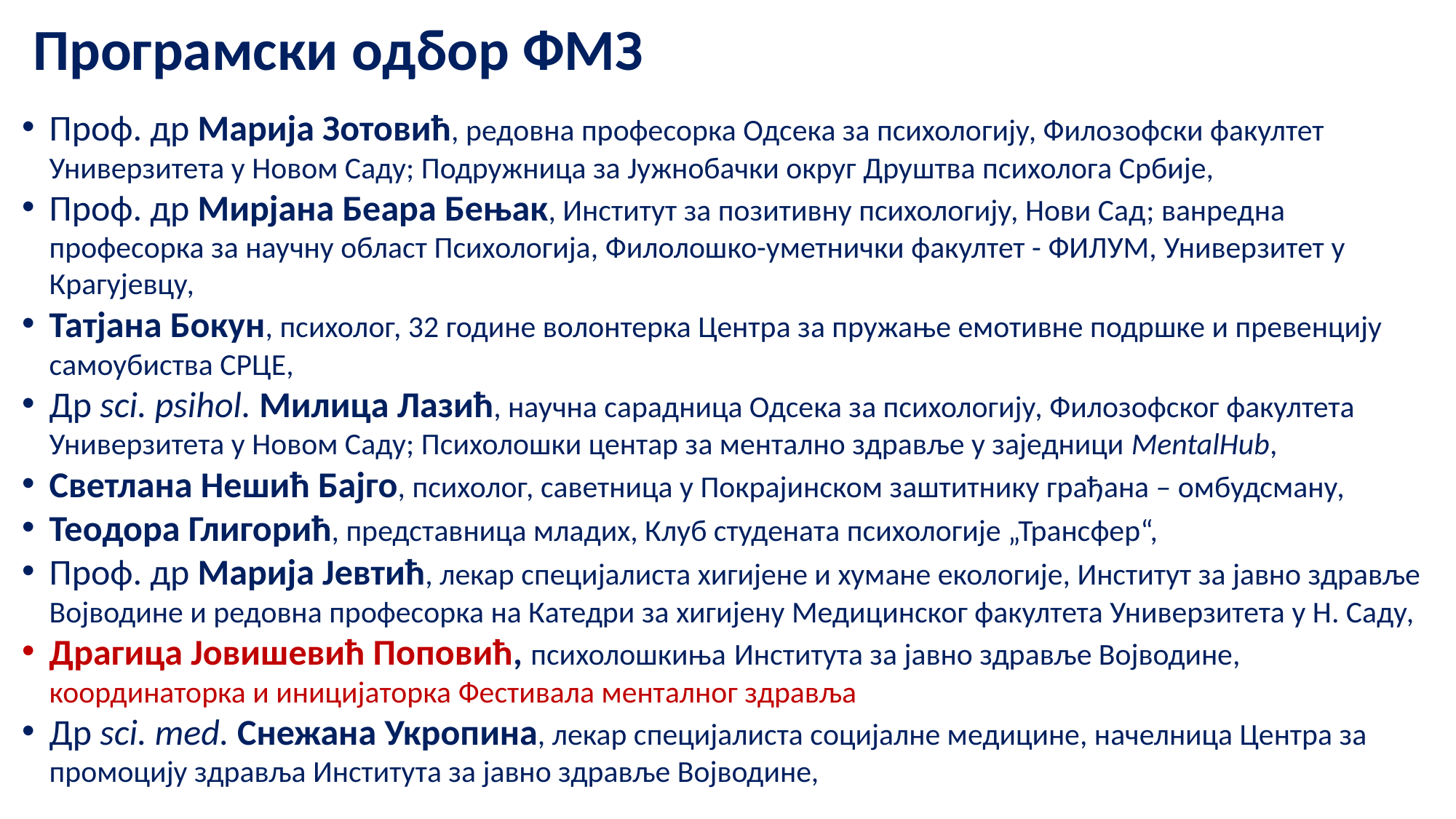

# Програмски одбор ФМЗ
Проф. др Марија Зотовић, редовна професорка Одсека за психологију, Филозофски факултет Универзитета у Новом Саду; Подружница за Јужнобачки округ Друштва психолога Србије,
Проф. др Мирјана Беара Бењак, Институт за позитивну психологију, Нови Сад; ванредна професорка за научну област Психологија, Филолошко-уметнички факултет - ФИЛУМ, Универзитет у Крагујевцу,
Татјана Бокун, психолог, 32 године волонтерка Центра за пружање емотивне подршке и превенцију самоубиства СРЦЕ,
Др sci. psihol. Милица Лазић, научна сарадница Одсека за психологију, Филозофског факултета Универзитета у Новом Саду; Психолошки центар за ментално здравље у заједници MentalHub,
Светлана Нешић Бајго, психолог, саветница у Покрајинском заштитнику грађана – омбудсману,
Теодора Глигорић, представница младих, Клуб студената психологије „Трансфер“,
Проф. др Марија Јевтић, лекар специјалиста хигијене и хумане екологије, Институт за јавно здравље Војводине и редовна професорка на Катедри за хигијену Медицинског факултета Универзитета у Н. Саду,
Драгица Јовишевић Поповић, психолошкиња Института за јавно здравље Војводине, координаторка и иницијаторка Фестивала менталног здравља
Др sci. med. Снежана Укропина, лекар специјалиста социјалне медицине, начелница Центра за промоцију здравља Института за јавно здравље Војводине,